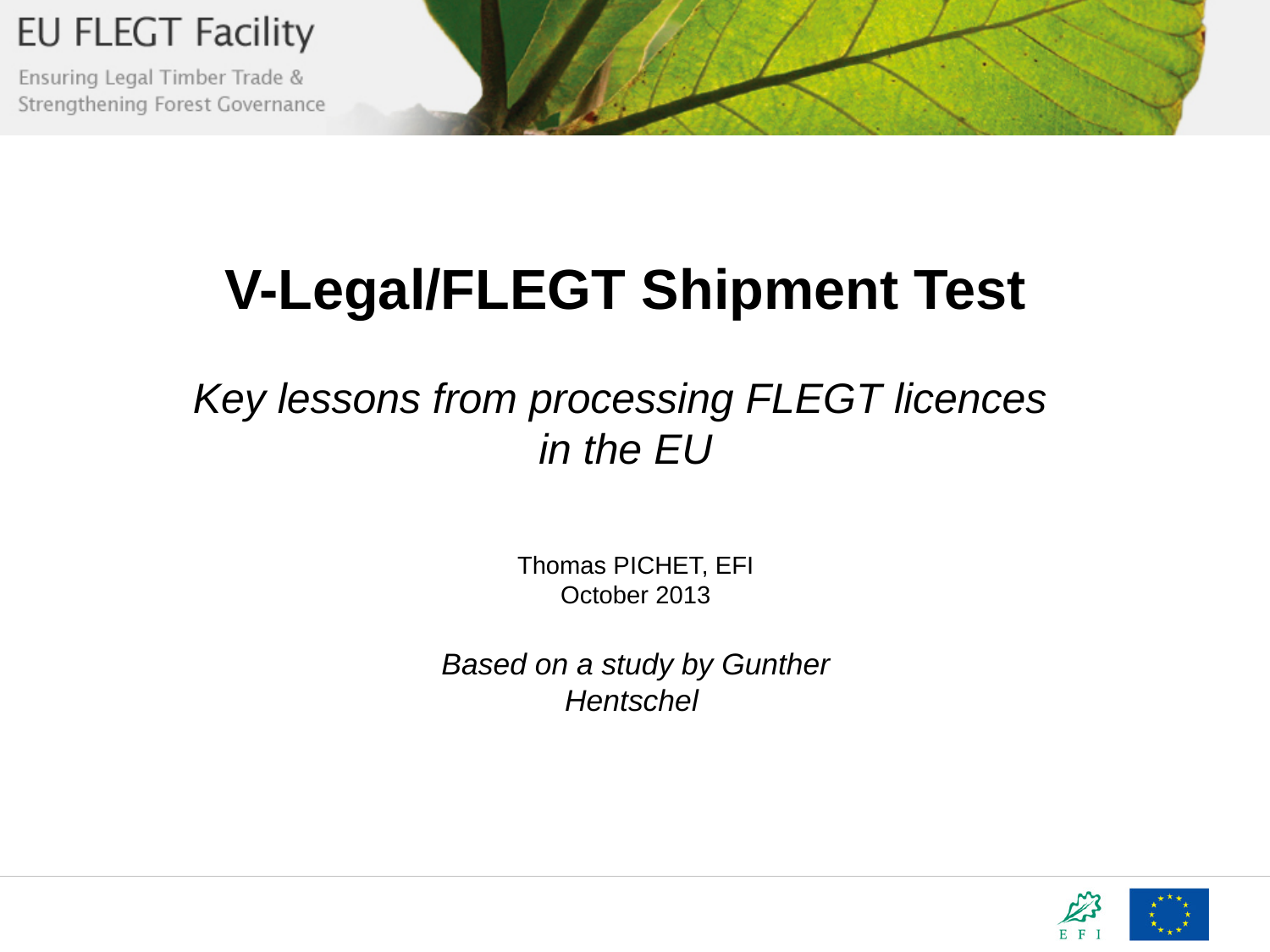

# V-Legal/FLEGT Shipment Test Key lessons from processing FLEGT licences in the EU
Thomas PICHET, EFI
October 2013

Based on a study by Gunther Hentschel